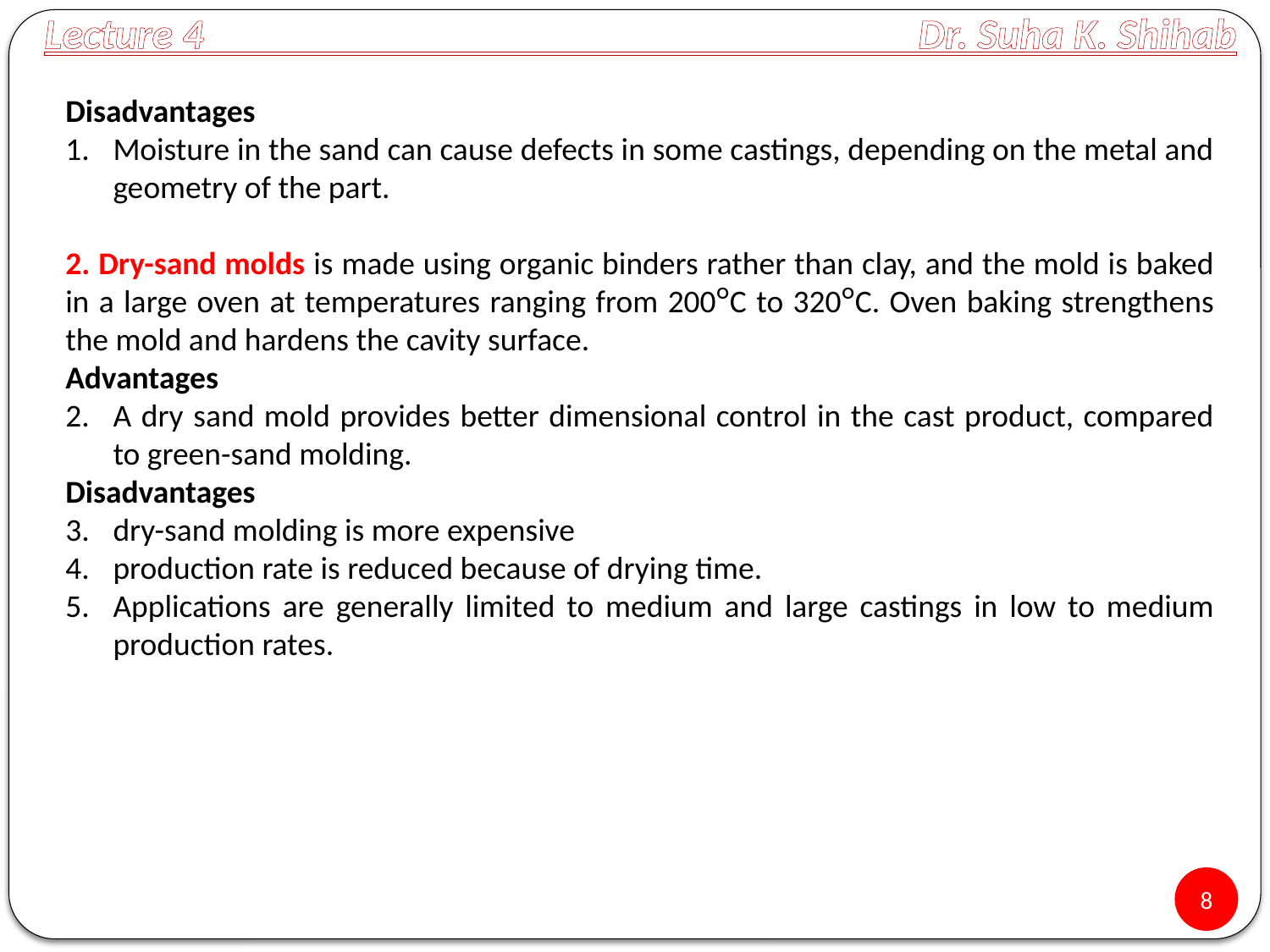

Lecture 4                                                                           Dr. Suha K. Shihab
Disadvantages
Moisture in the sand can cause defects in some castings, depending on the metal and geometry of the part.

2. Dry-sand molds is made using organic binders rather than clay, and the mold is baked in a large oven at temperatures ranging from 200ᴼC to 320ᴼC. Oven baking strengthens the mold and hardens the cavity surface.
Advantages
A dry sand mold provides better dimensional control in the cast product, compared to green-sand molding.
Disadvantages
dry-sand molding is more expensive
production rate is reduced because of drying time.
Applications are generally limited to medium and large castings in low to medium production rates.
8